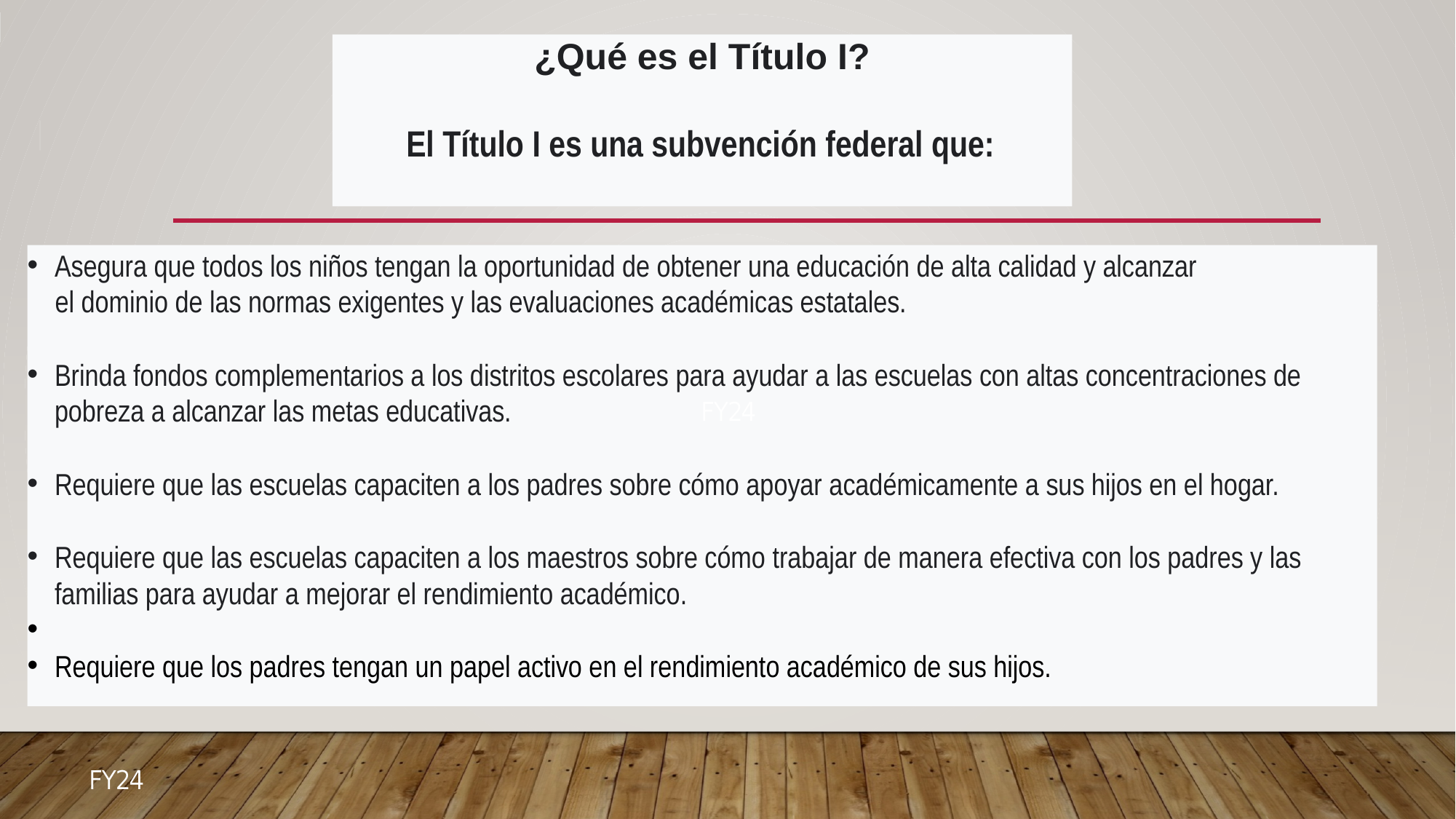

# ¿Qué es el Título I? El Título I es una subvención federal que:

Asegura que todos los niños tengan la oportunidad de obtener una educación de alta calidad y alcanzar
    el dominio de las normas exigentes y las evaluaciones académicas estatales.

Brinda fondos complementarios a los distritos escolares para ayudar a las escuelas con altas concentraciones de pobreza a alcanzar las metas educativas.

Requiere que las escuelas capaciten a los padres sobre cómo apoyar académicamente a sus hijos en el hogar.

Requiere que las escuelas capaciten a los maestros sobre cómo trabajar de manera efectiva con los padres y las familias para ayudar a mejorar el rendimiento académico.

Requiere que los padres tengan un papel activo en el rendimiento académico de sus hijos.

FY24
FY24